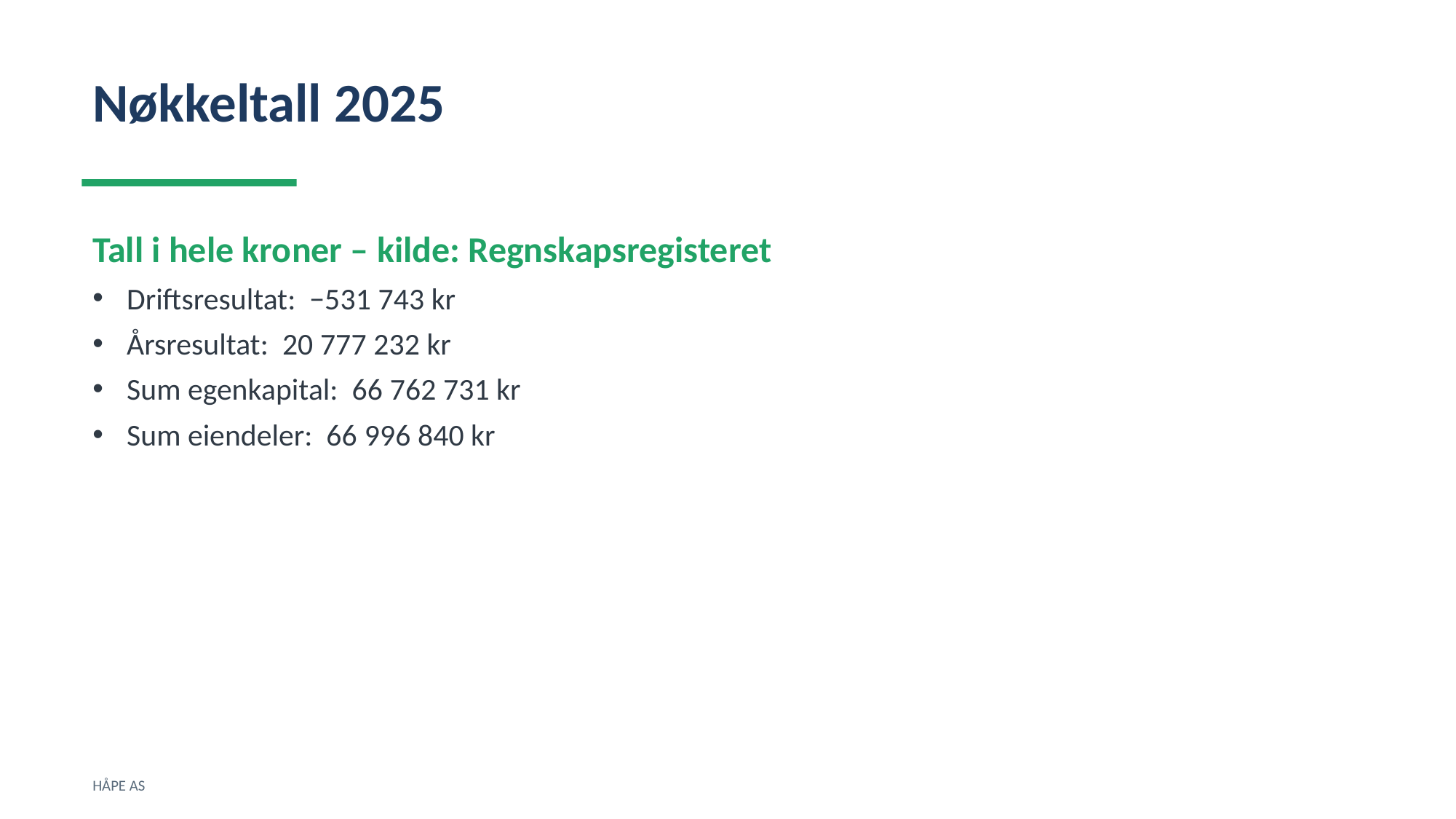

Nøkkeltall 2025

Tall i hele kroner – kilde: Regnskapsregisteret
Driftsresultat:  −531 743 kr
Årsresultat:  20 777 232 kr
Sum egenkapital:  66 762 731 kr
Sum eiendeler:  66 996 840 kr
HÅPE AS